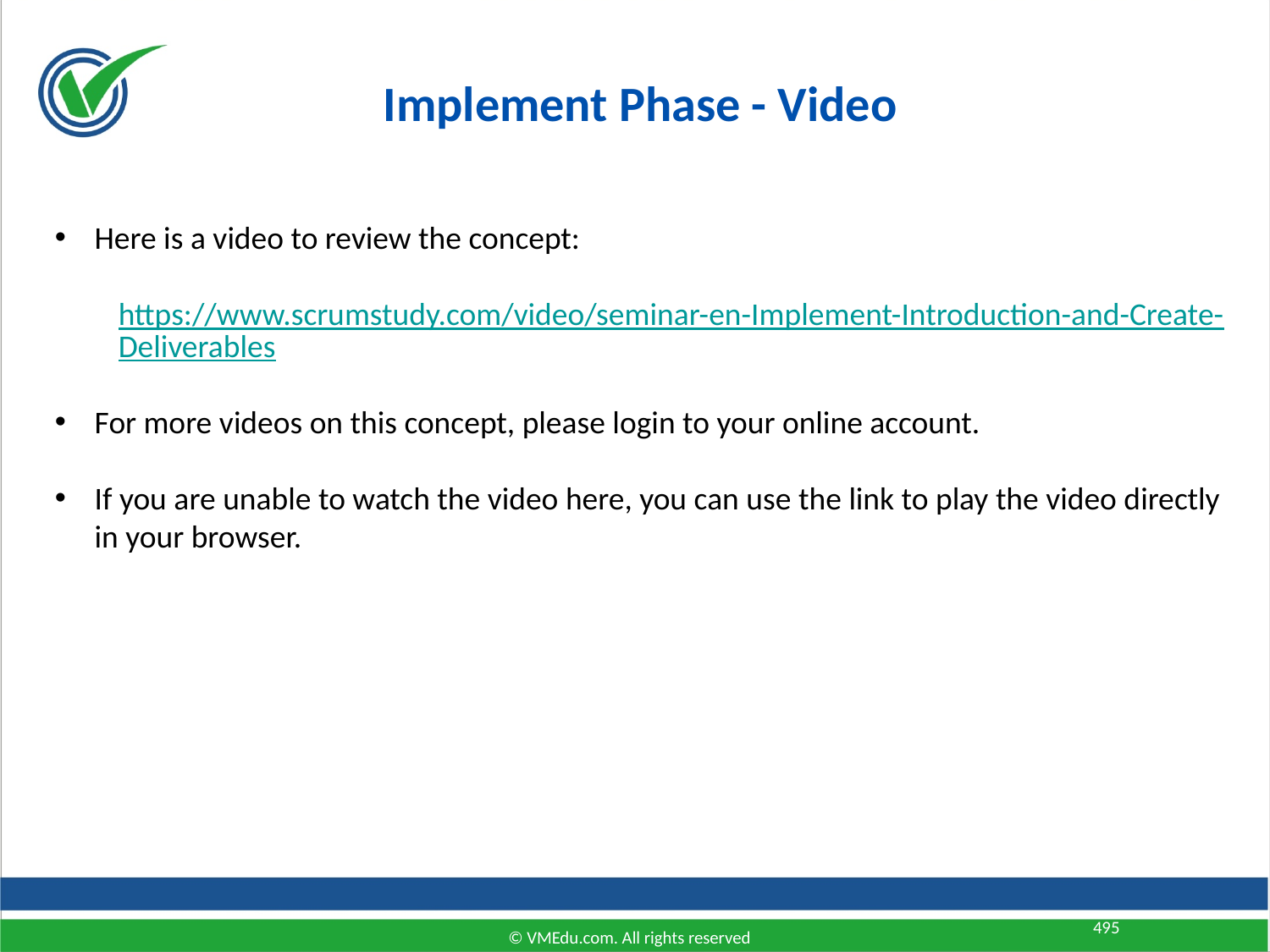

Implement Phase - Video
Here is a video to review the concept:

https://www.scrumstudy.com/video/seminar-en-Implement-Introduction-and-Create-Deliverables

For more videos on this concept, please login to your online account.

If you are unable to watch the video here, you can use the link to play the video directly in your browser.

495
© VMEdu.com. All rights reserved